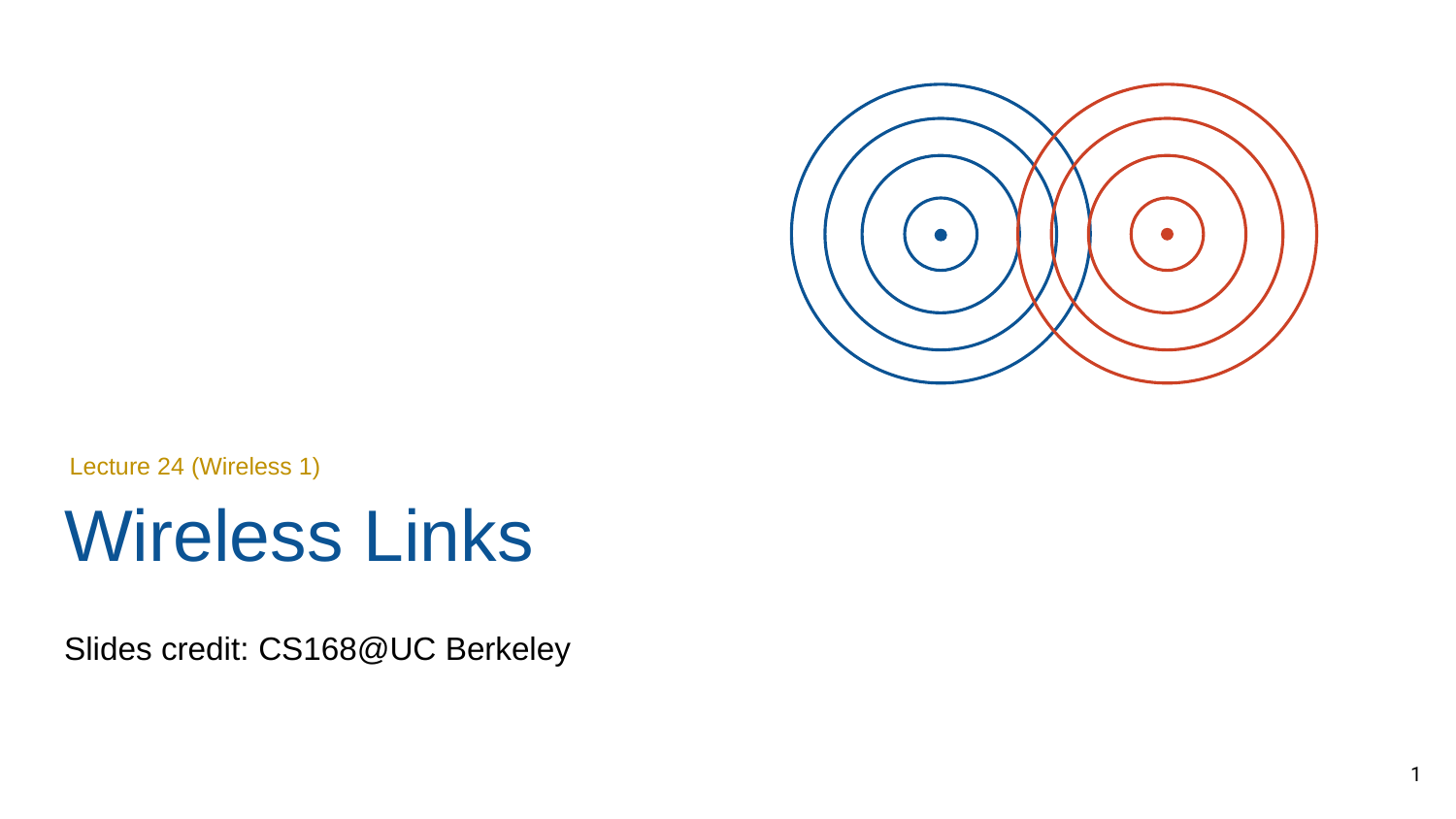

Wireless Links
Lecture 24 (Wireless 1)
Slides credit: CS168@UC Berkeley
1